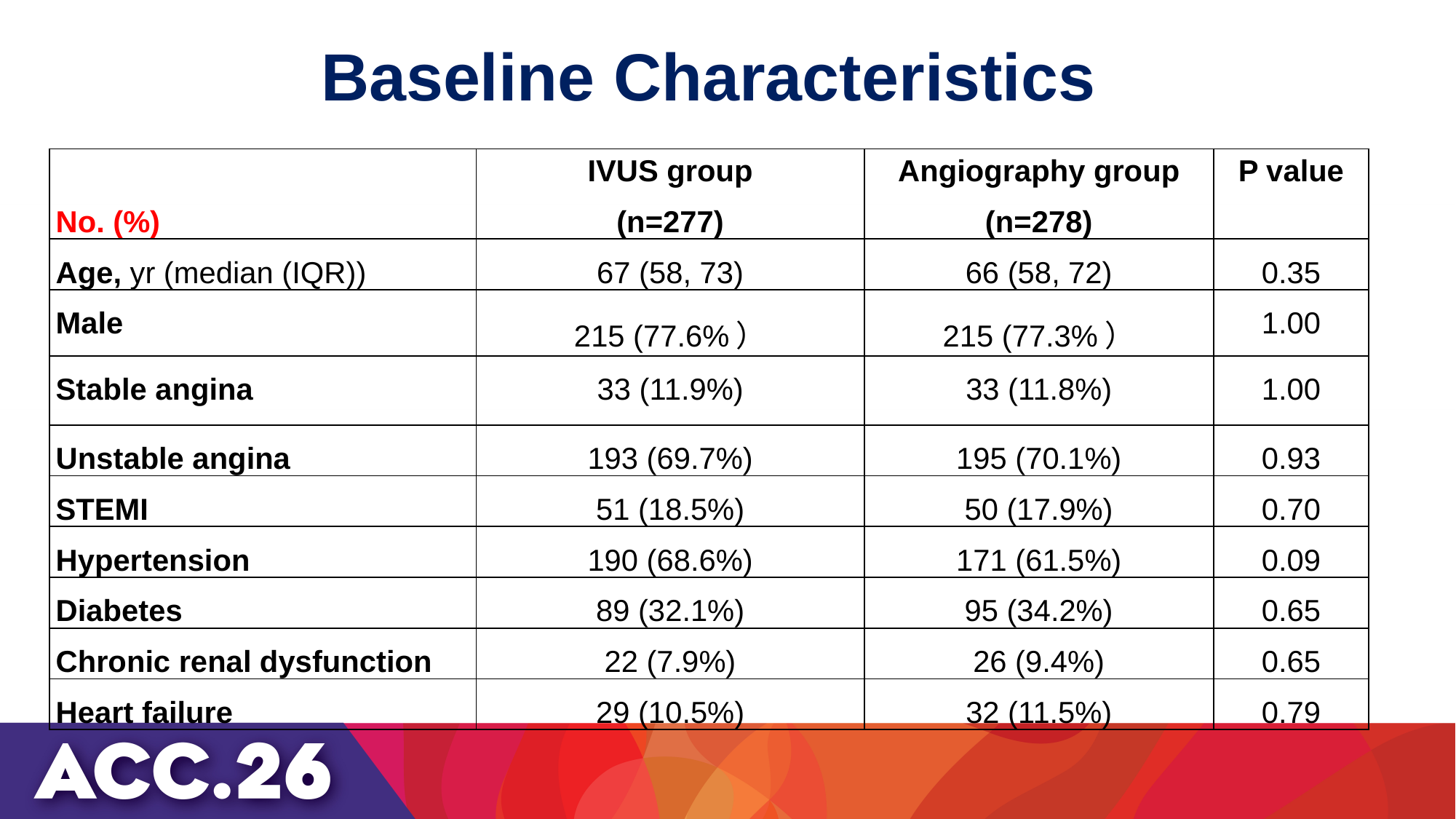

# Baseline Characteristics
| No. (%) | IVUS group (n=277) | Angiography group (n=278) | P value |
| --- | --- | --- | --- |
| Age, yr (median (IQR)) | 67 (58, 73) | 66 (58, 72) | 0.35 |
| Male | 215 (77.6%） | 215 (77.3%） | 1.00 |
| Stable angina | 33 (11.9%) | 33 (11.8%) | 1.00 |
| Unstable angina | 193 (69.7%) | 195 (70.1%) | 0.93 |
| STEMI | 51 (18.5%) | 50 (17.9%) | 0.70 |
| Hypertension | 190 (68.6%) | 171 (61.5%) | 0.09 |
| Diabetes | 89 (32.1%) | 95 (34.2%) | 0.65 |
| Chronic renal dysfunction | 22 (7.9%) | 26 (9.4%) | 0.65 |
| Heart failure | 29 (10.5%) | 32 (11.5%) | 0.79 |